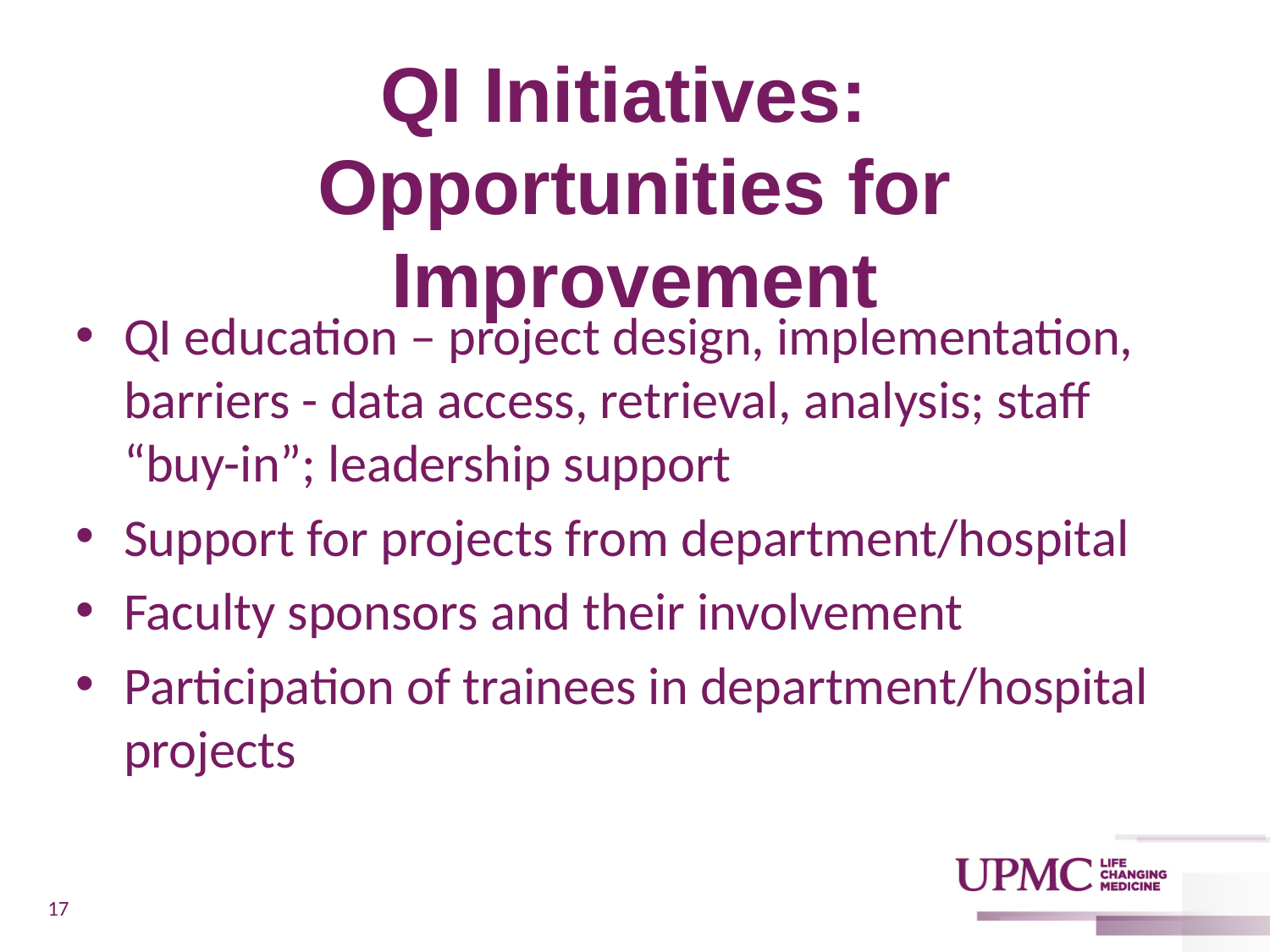

# QI Initiatives: Opportunities for Improvement

QI education – project design, implementation, barriers - data access, retrieval, analysis; staff “buy-in”; leadership support
Support for projects from department/hospital
Faculty sponsors and their involvement
Participation of trainees in department/hospital projects

17